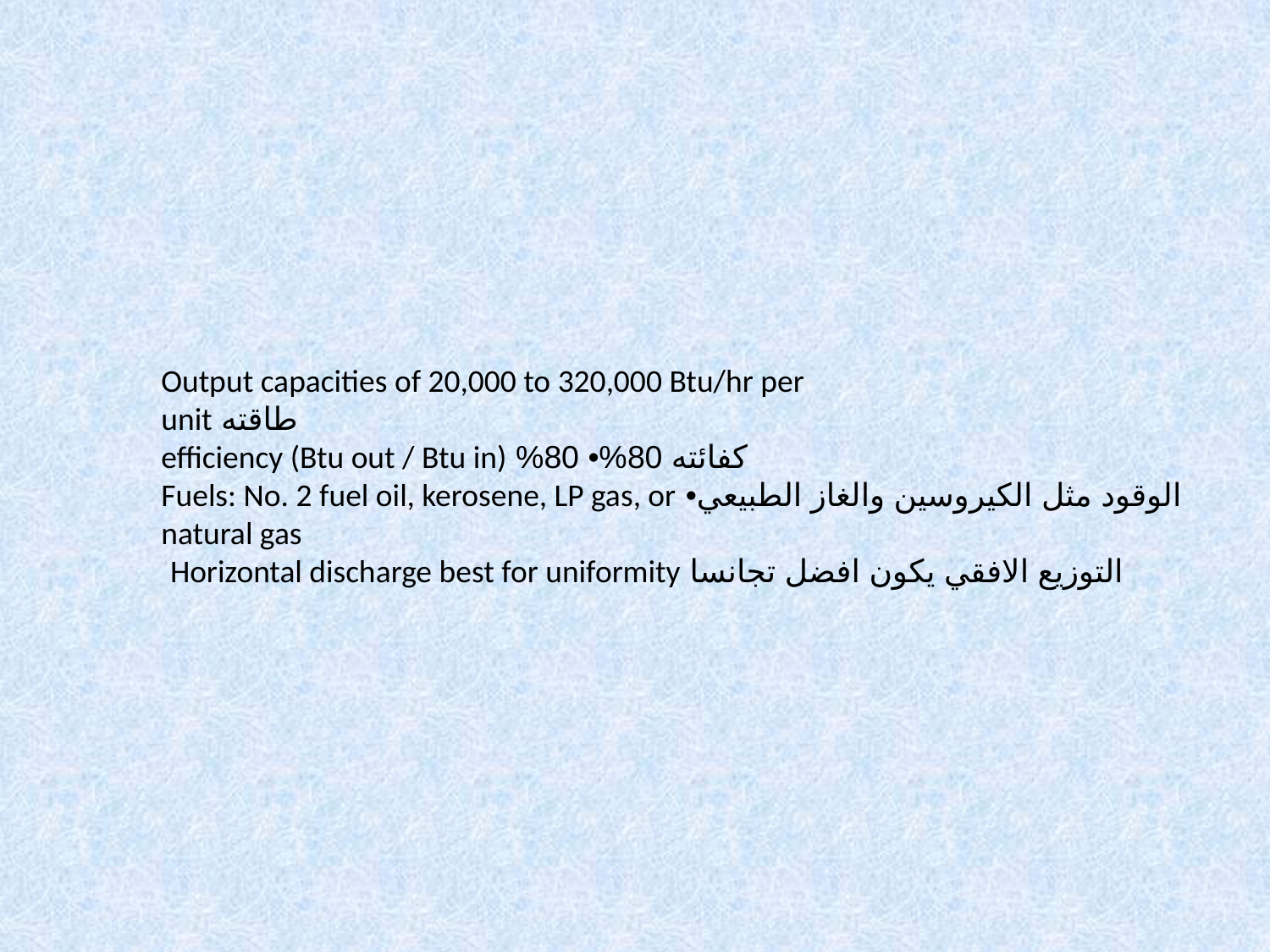

#

 Output capacities of 20,000 to 320,000 Btu/hr per
 طاقته unit
 كفائته 80%• 80% efficiency (Btu out / Btu in)
 الوقود مثل الكيروسين والغاز الطبيعي• Fuels: No. 2 fuel oil, kerosene, LP gas, or natural gas
التوزيع الافقي يكون افضل تجانسا Horizontal discharge best for uniformity